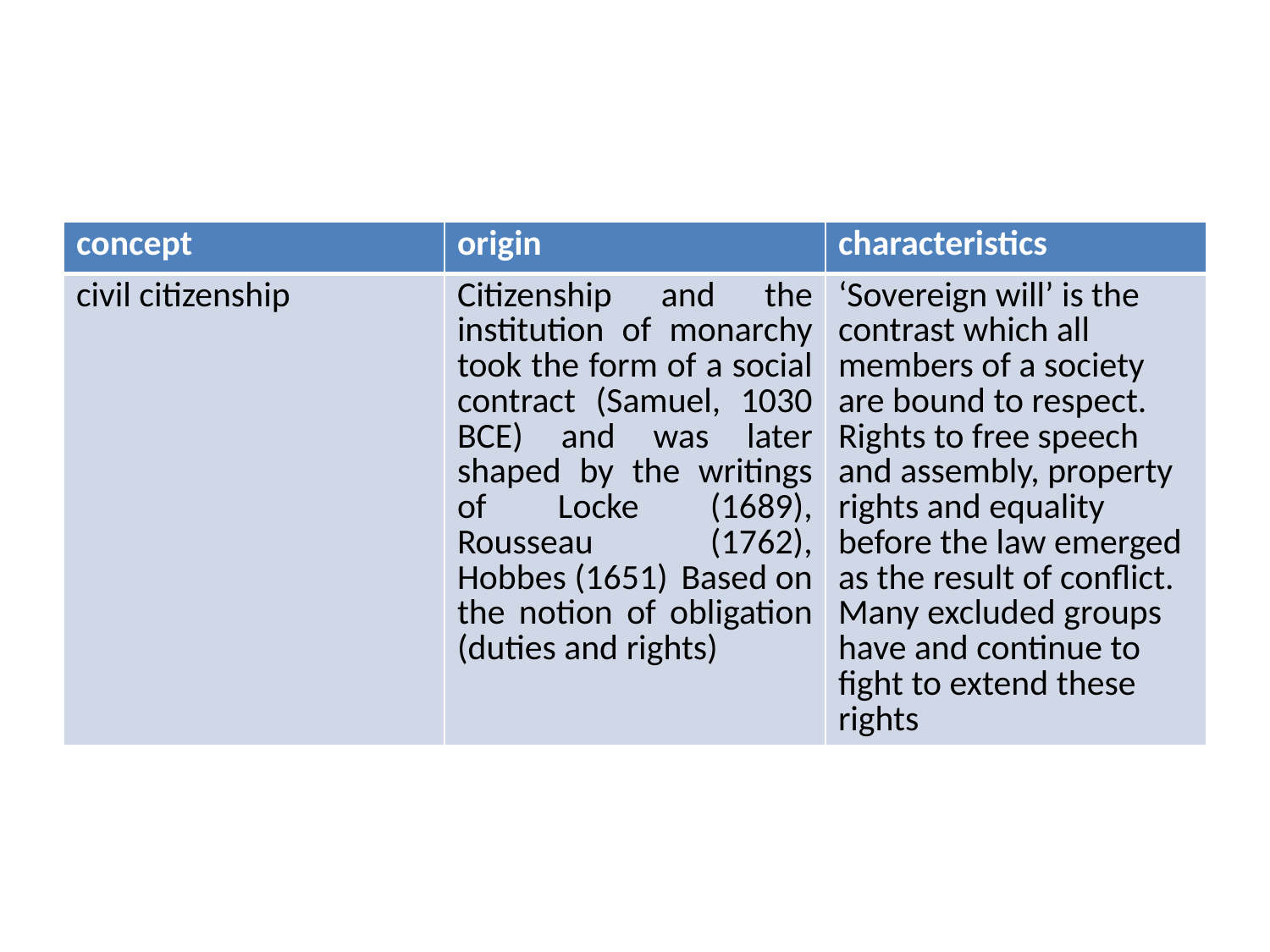

#
| concept | origin | characteristics |
| --- | --- | --- |
| civil citizenship | Citizenship and the institution of monarchy took the form of a social contract (Samuel, 1030 BCE) and was later shaped by the writings of Locke (1689), Rousseau (1762), Hobbes (1651) Based on the notion of obligation (duties and rights) | ‘Sovereign will’ is the contrast which all members of a society are bound to respect. Rights to free speech and assembly, property rights and equality before the law emerged as the result of conflict. Many excluded groups have and continue to fight to extend these rights |